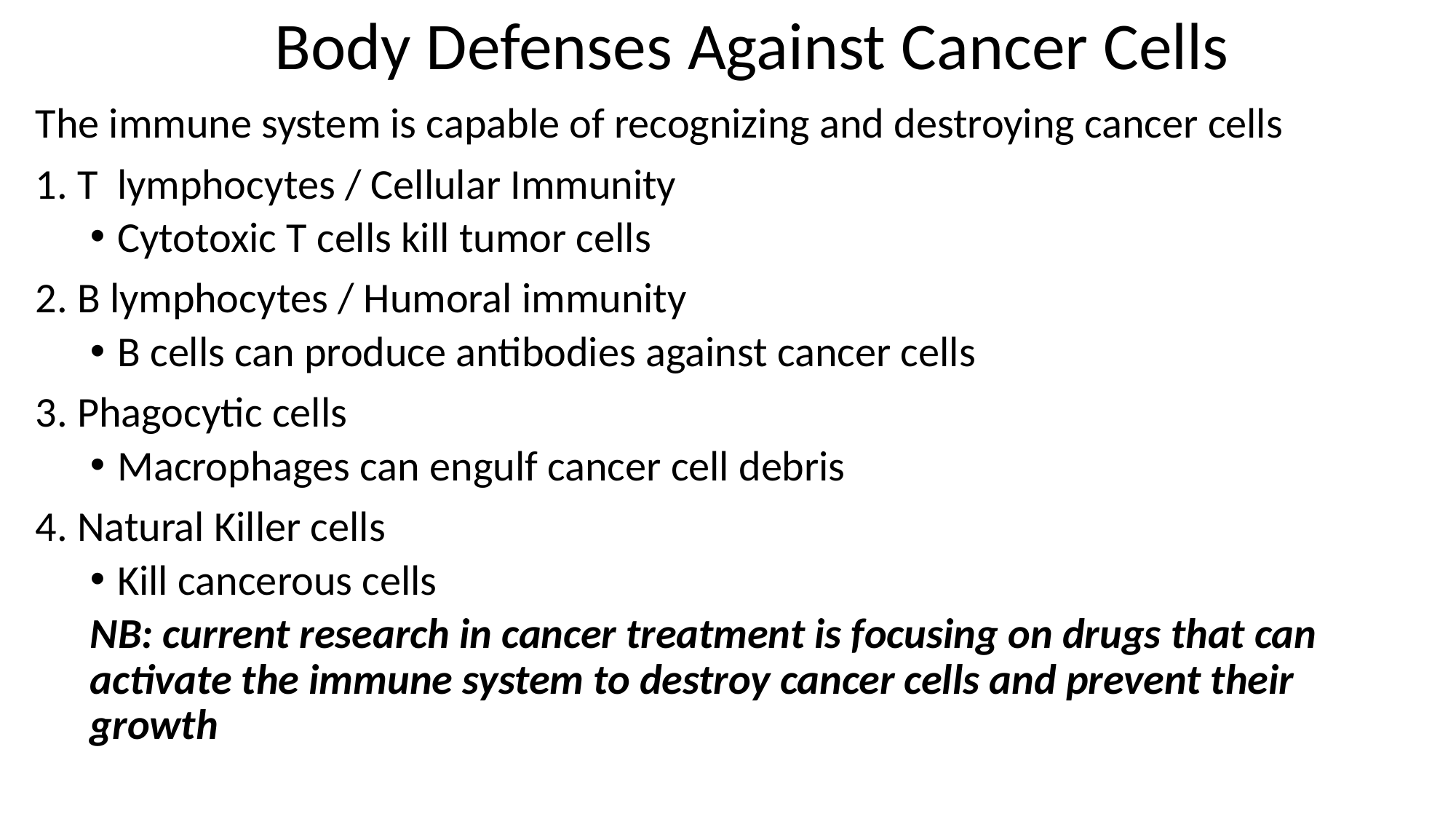

# Body Defenses Against Cancer Cells
The immune system is capable of recognizing and destroying cancer cells
1. T  lymphocytes / Cellular Immunity
Cytotoxic T cells kill tumor cells
2. B lymphocytes / Humoral immunity
B cells can produce antibodies against cancer cells
3. Phagocytic cells
Macrophages can engulf cancer cell debris
4. Natural Killer cells
Kill cancerous cells
NB: current research in cancer treatment is focusing on drugs that can activate the immune system to destroy cancer cells and prevent their growth